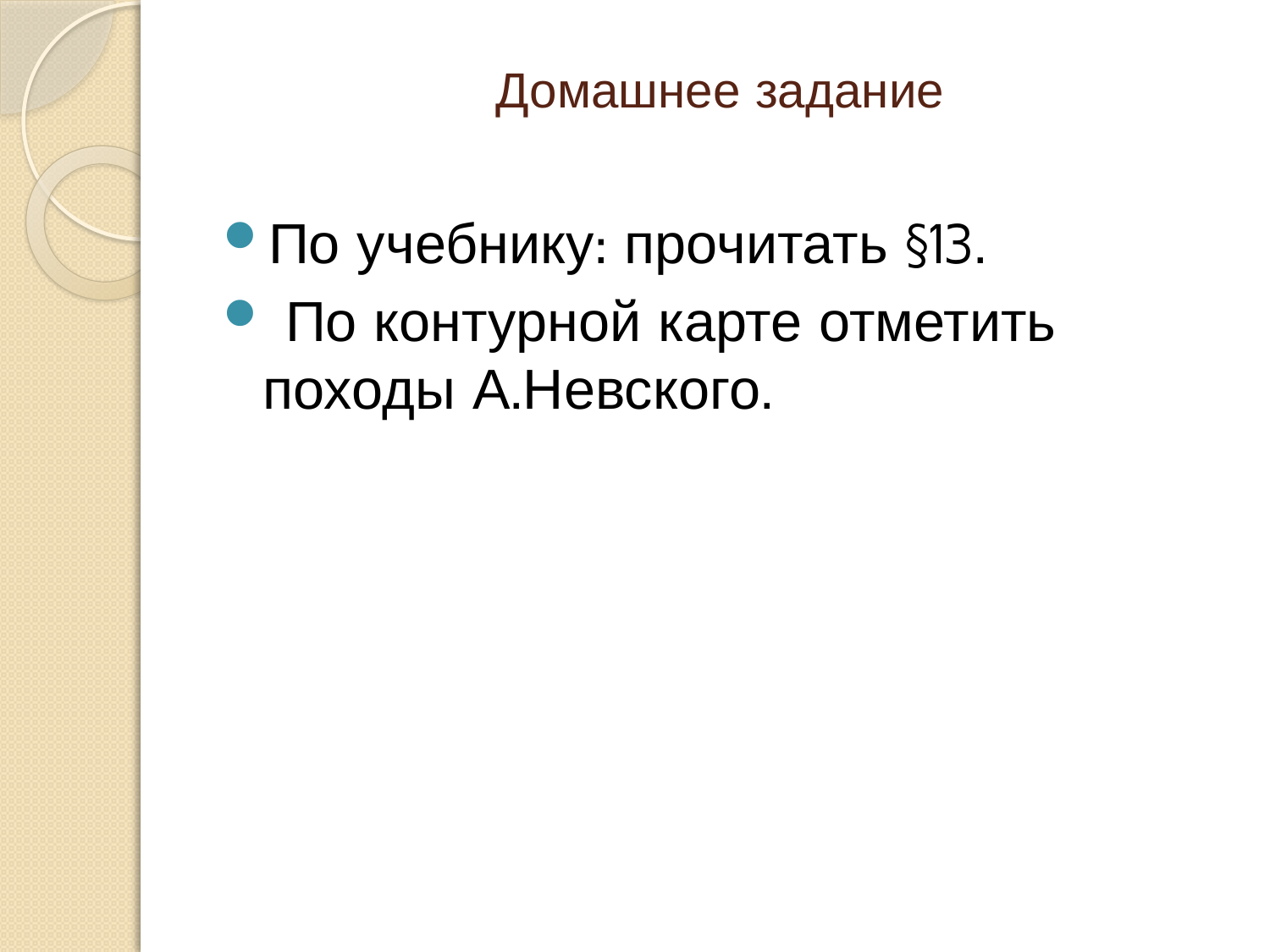

# Домашнее задание
По учебнику: прочитать §13.
 По контурной карте отметить походы А.Невского.